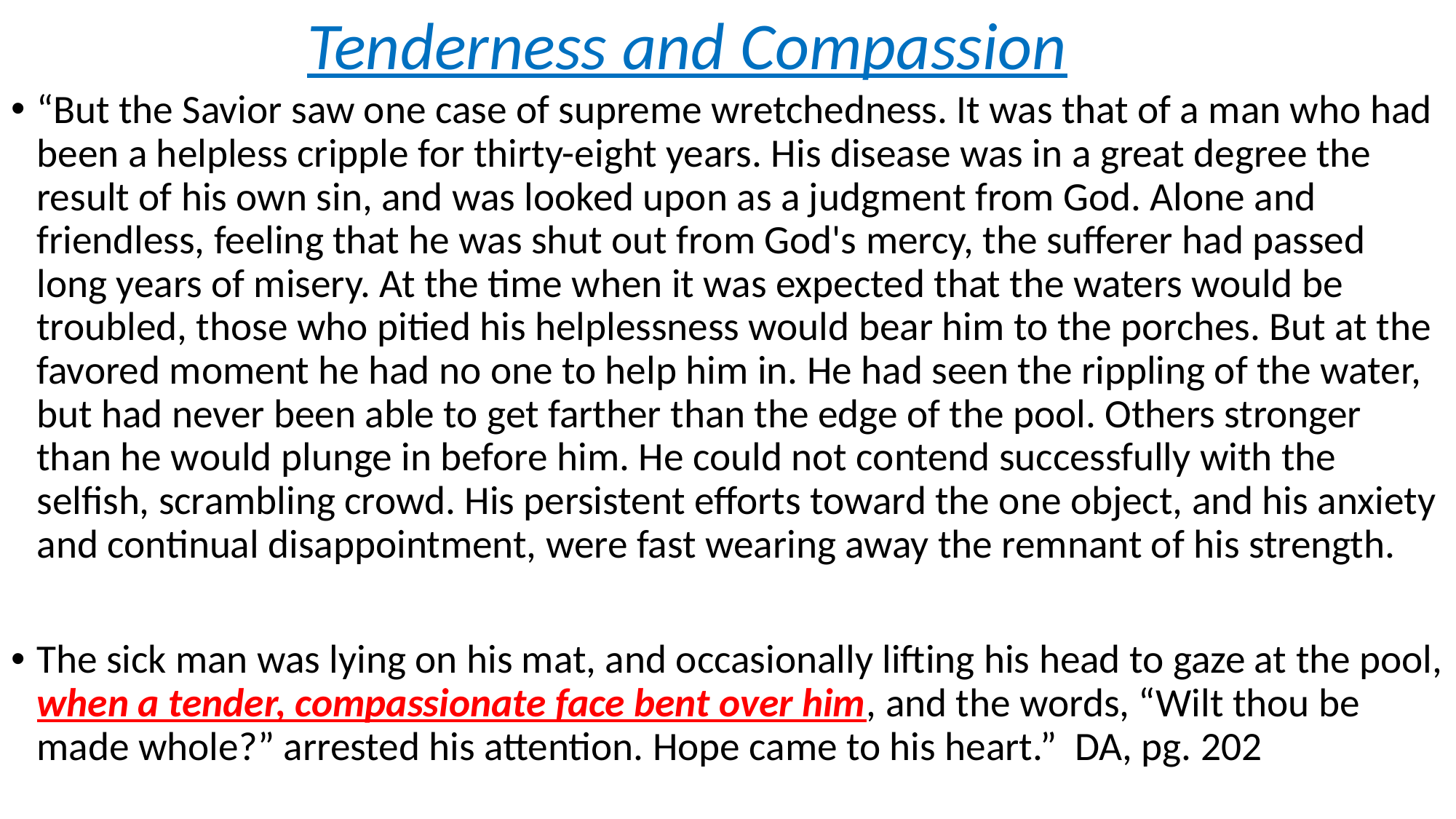

# Tenderness and Compassion
“But the Savior saw one case of supreme wretchedness. It was that of a man who had been a helpless cripple for thirty-eight years. His disease was in a great degree the result of his own sin, and was looked upon as a judgment from God. Alone and friendless, feeling that he was shut out from God's mercy, the sufferer had passed long years of misery. At the time when it was expected that the waters would be troubled, those who pitied his helplessness would bear him to the porches. But at the favored moment he had no one to help him in. He had seen the rippling of the water, but had never been able to get farther than the edge of the pool. Others stronger than he would plunge in before him. He could not contend successfully with the selfish, scrambling crowd. His persistent efforts toward the one object, and his anxiety and continual disappointment, were fast wearing away the remnant of his strength.

The sick man was lying on his mat, and occasionally lifting his head to gaze at the pool, when a tender, compassionate face bent over him, and the words, “Wilt thou be made whole?” arrested his attention. Hope came to his heart.”  DA, pg. 202